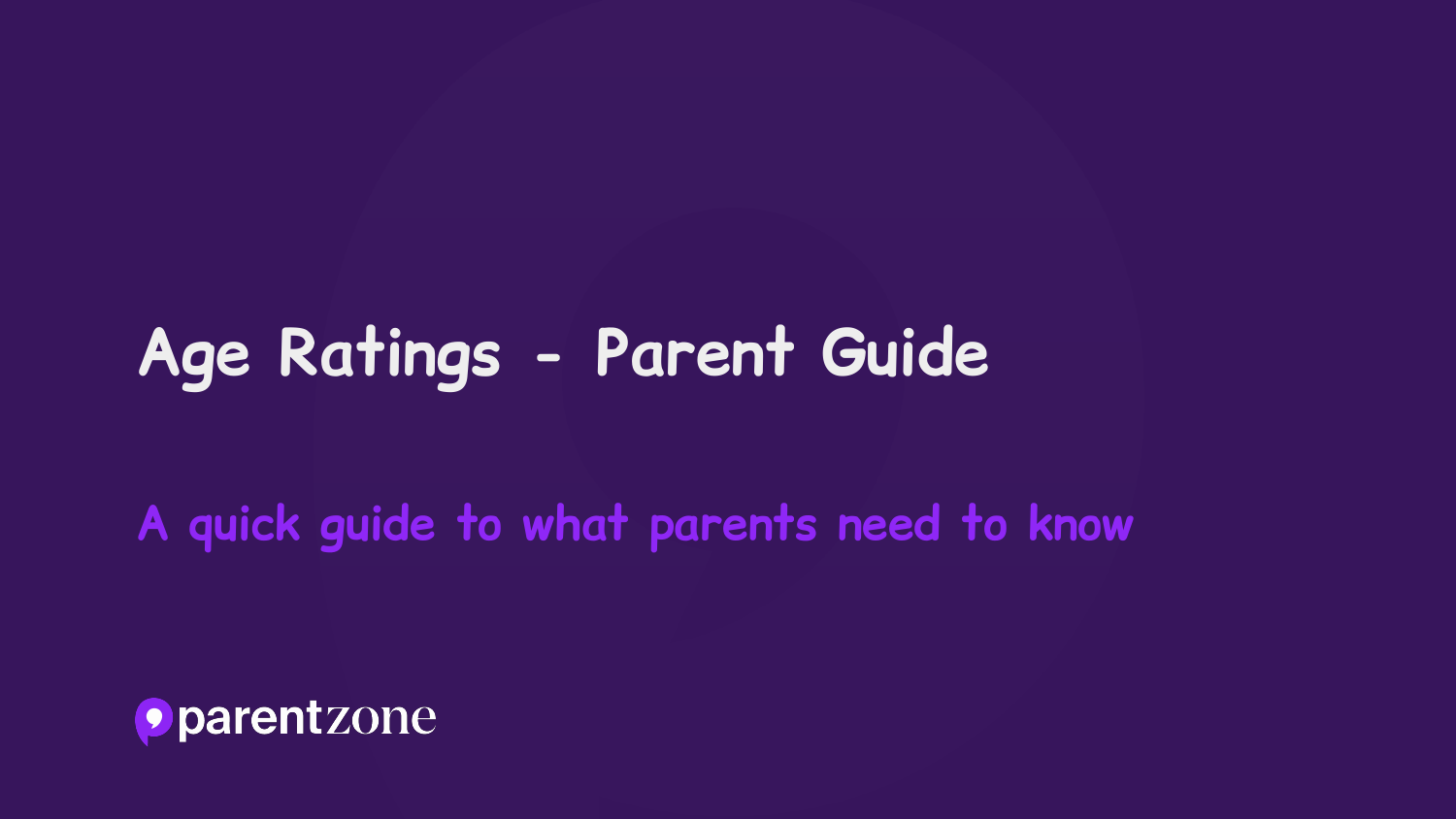

# Age Ratings - Parent Guide

A quick guide to what parents need to know